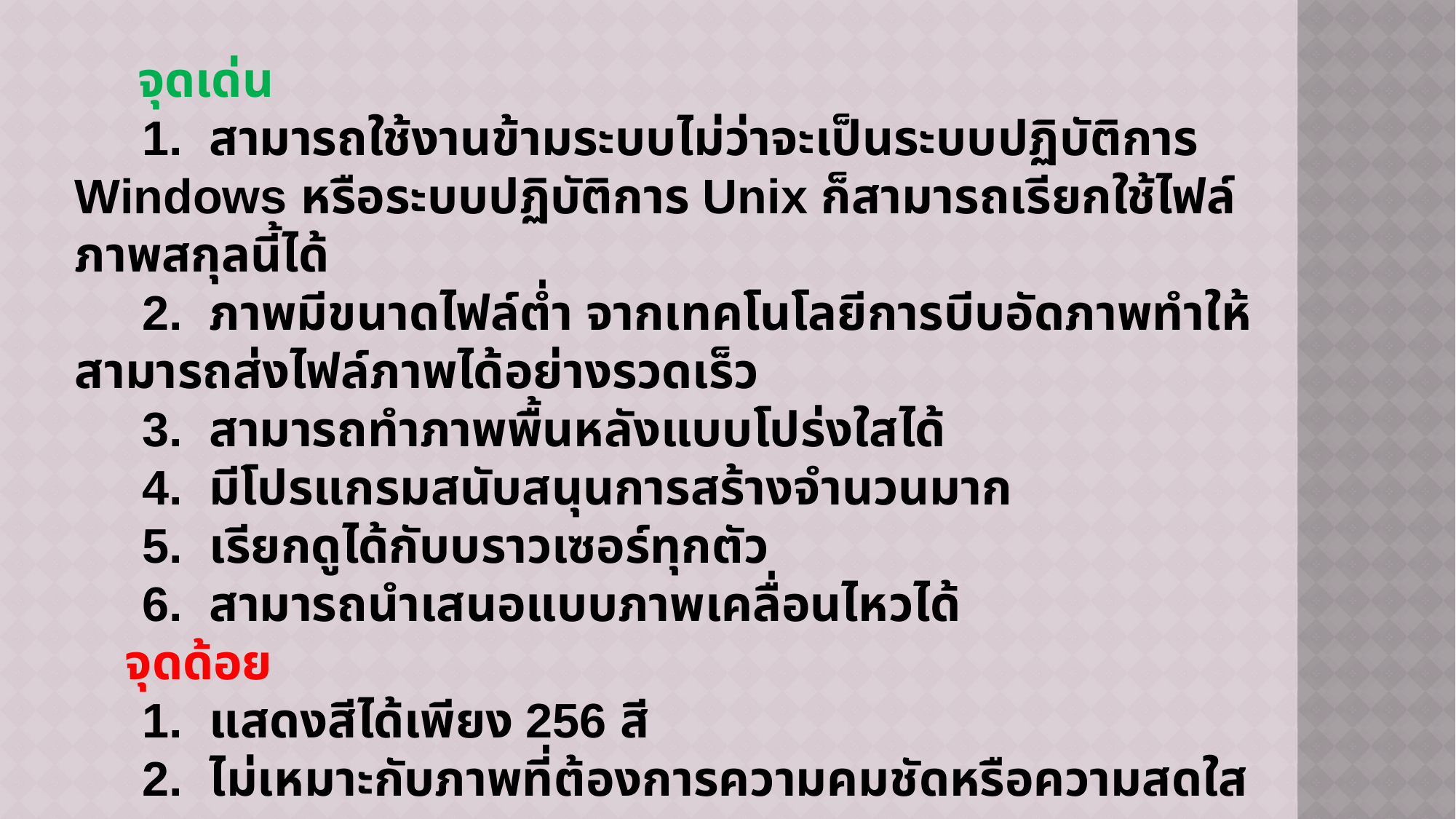

จุดเด่น
     1.  สามารถใช้งานข้ามระบบไม่ว่าจะเป็นระบบปฏิบัติการ Windows หรือระบบปฏิบัติการ Unix ก็สามารถเรียกใช้ไฟล์ภาพสกุลนี้ได้
     2.  ภาพมีขนาดไฟล์ต่ำ จากเทคโนโลยีการบีบอัดภาพทำให้สามารถส่งไฟล์ภาพได้อย่างรวดเร็ว
     3.  สามารถทำภาพพื้นหลังแบบโปร่งใสได้
     4.  มีโปรแกรมสนับสนุนการสร้างจำนวนมาก
     5.  เรียกดูได้กับบราวเซอร์ทุกตัว
     6.  สามารถนำเสนอแบบภาพเคลื่อนไหวได้
    จุดด้อย
     1.  แสดงสีได้เพียง 256 สี
     2.  ไม่เหมาะกับภาพที่ต้องการความคมชัดหรือความสดใส